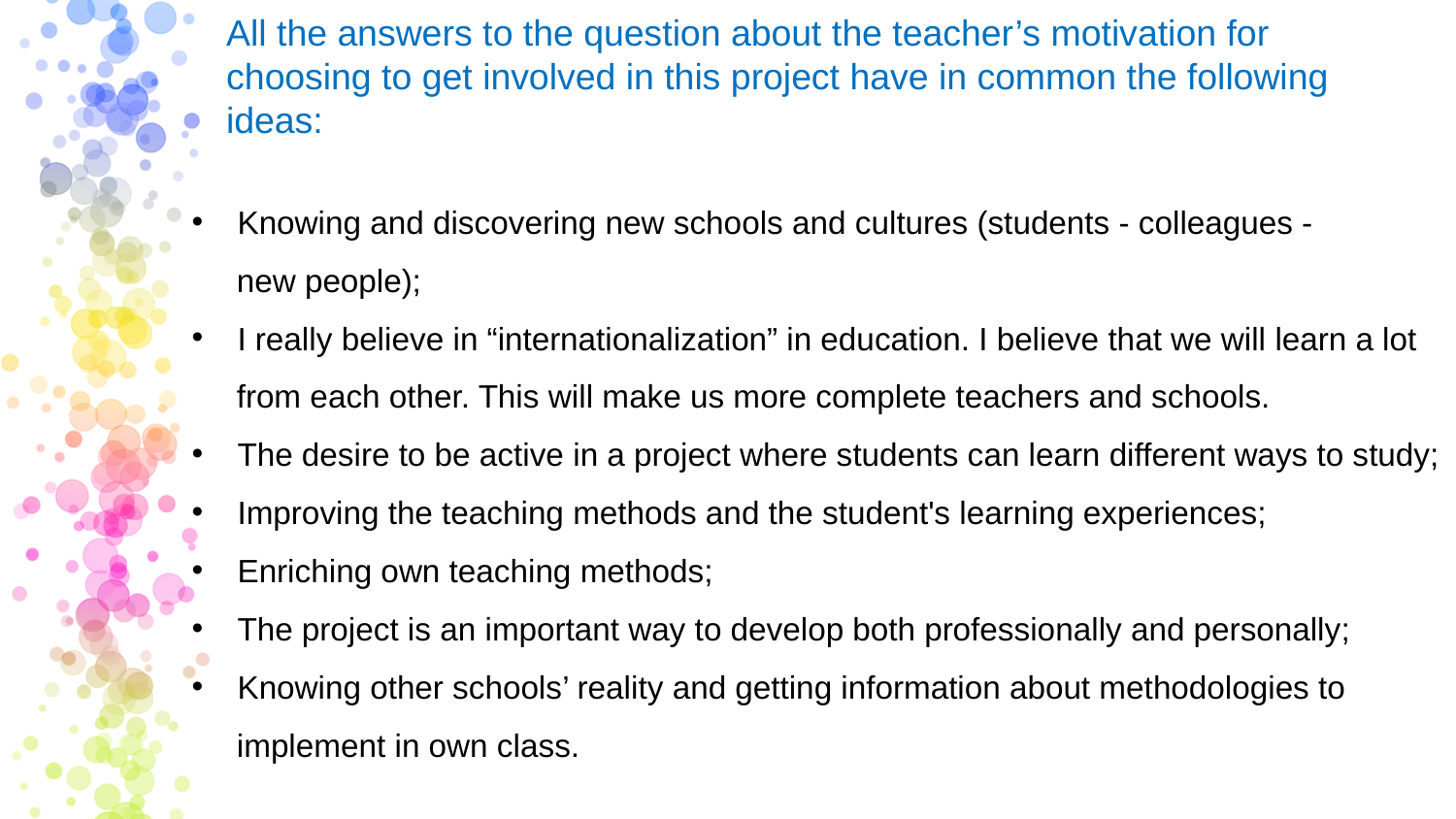

All the answers to the question about the teacher’s motivation for
choosing to get involved in this project have in common the following
ideas:
Knowing and discovering new schools and cultures (students - colleagues -
     new people);
I really believe in “internationalization” in education. I believe that we will learn a lot
     from each other. This will make us more complete teachers and schools.
The desire to be active in a project where students can learn different ways to study;
Improving the teaching methods and the student's learning experiences;
Enriching own teaching methods;
The project is an important way to develop both professionally and personally;
Knowing other schools’ reality and getting information about methodologies to
     implement in own class.